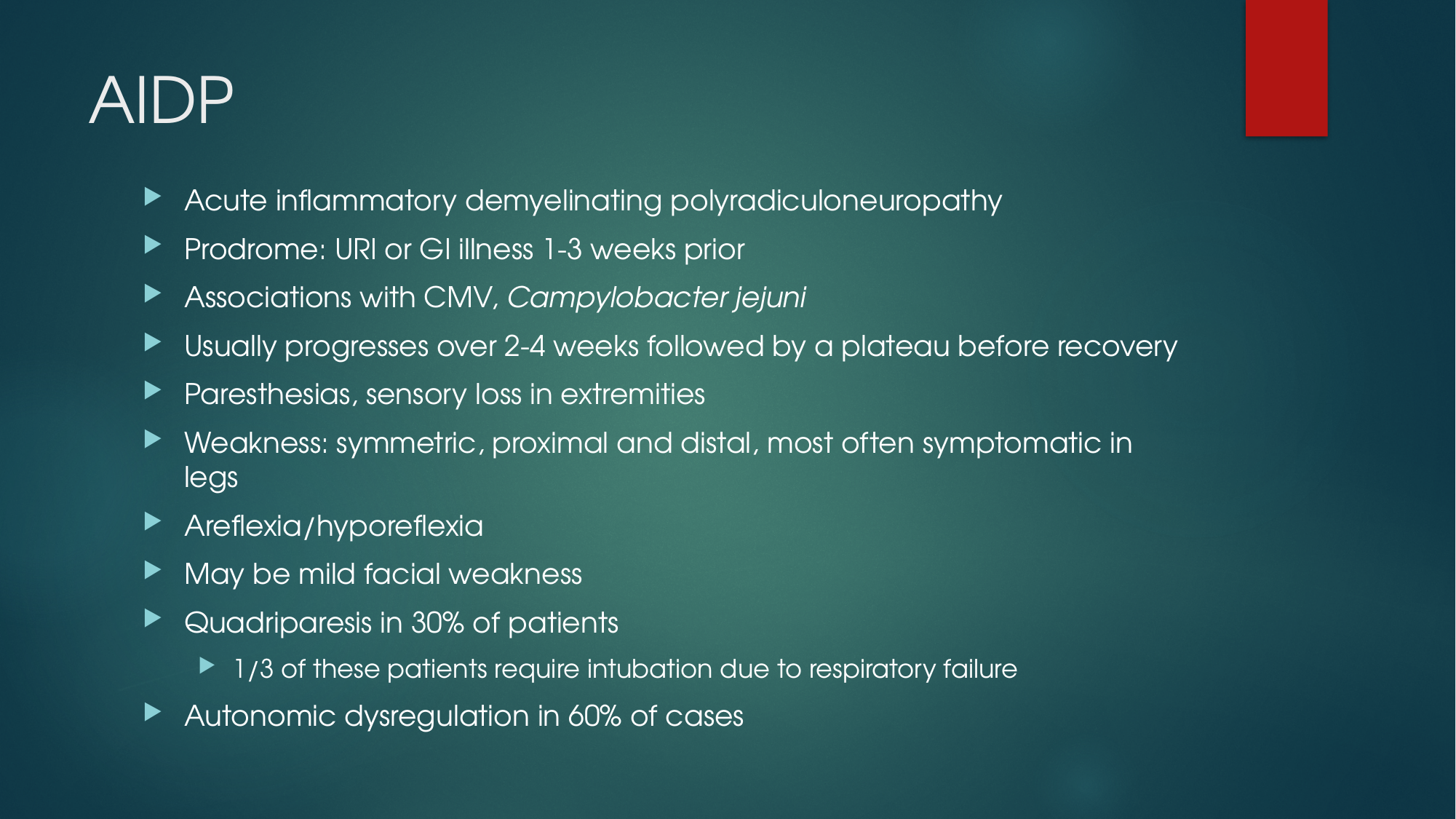

# AIDP
Acute inflammatory demyelinating polyradiculoneuropathy
Prodrome: URI or GI illness 1-3 weeks prior
Associations with CMV, Campylobacter jejuni
Usually progresses over 2-4 weeks followed by a plateau before recovery
Paresthesias, sensory loss in extremities
Weakness: symmetric, proximal and distal, most often symptomatic in legs
Areflexia/hyporeflexia
May be mild facial weakness
Quadriparesis in 30% of patients
1/3 of these patients require intubation due to respiratory failure
Autonomic dysregulation in 60% of cases